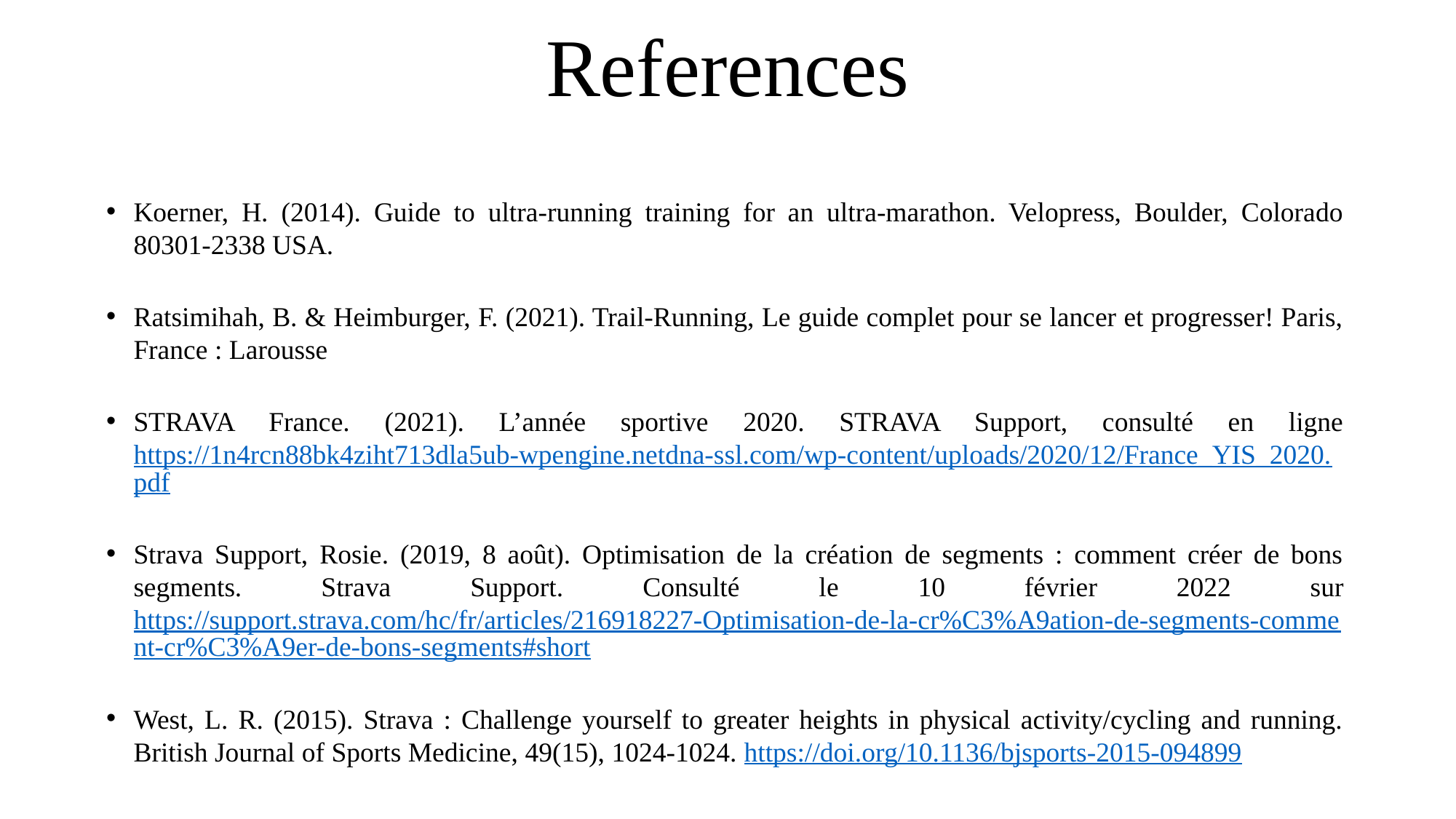

# References
Koerner, H. (2014). Guide to ultra-running training for an ultra-marathon. Velopress, Boulder, Colorado 80301-2338 USA.

Ratsimihah, B. & Heimburger, F. (2021). Trail-Running, Le guide complet pour se lancer et progresser! Paris, France : Larousse

STRAVA France. (2021). L’année sportive 2020. STRAVA Support, consulté en ligne https://1n4rcn88bk4ziht713dla5ub-wpengine.netdna-ssl.com/wp-content/uploads/2020/12/France_YIS_2020.pdf

Strava Support, Rosie. (2019, 8 août). Optimisation de la création de segments : comment créer de bons segments. Strava Support. Consulté le 10 février 2022 sur https://support.strava.com/hc/fr/articles/216918227-Optimisation-de-la-cr%C3%A9ation-de-segments-comment-cr%C3%A9er-de-bons-segments#short

West, L. R. (2015). Strava : Challenge yourself to greater heights in physical activity/cycling and running. British Journal of Sports Medicine, 49(15), 1024‑1024. https://doi.org/10.1136/bjsports-2015-094899